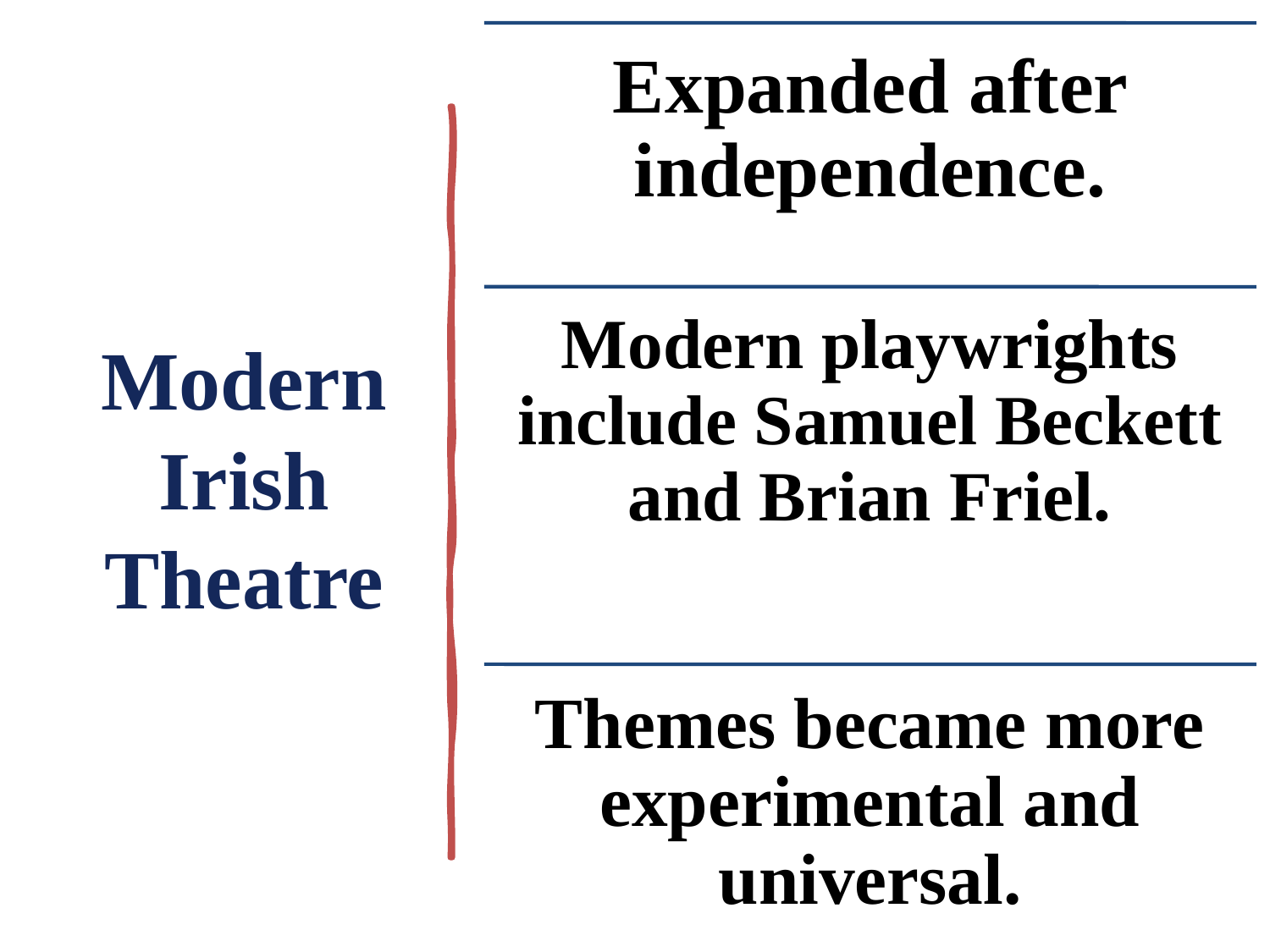

Expanded after independence.
Modern playwrights include Samuel Beckett and Brian Friel.
Themes became more experimental and universal.
# Modern Irish Theatre